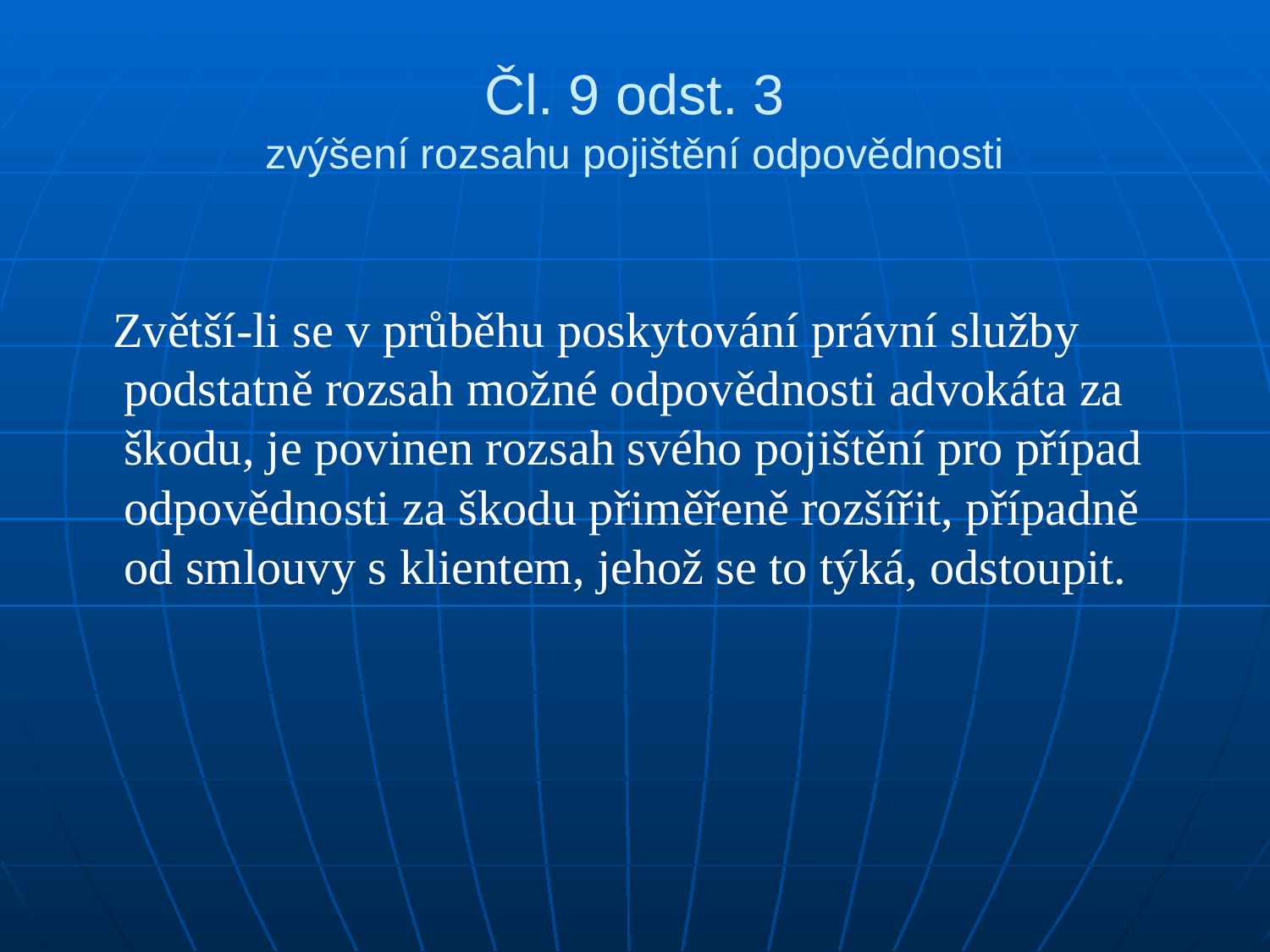

# Čl. 9 odst. 3 zvýšení rozsahu pojištění odpovědnosti

   Zvětší-li se v průběhu poskytování právní služby podstatně rozsah možné odpovědnosti advokáta za škodu, je povinen rozsah svého pojištění pro případ odpovědnosti za škodu přiměřeně rozšířit, případně od smlouvy s klientem, jehož se to týká, odstoupit.